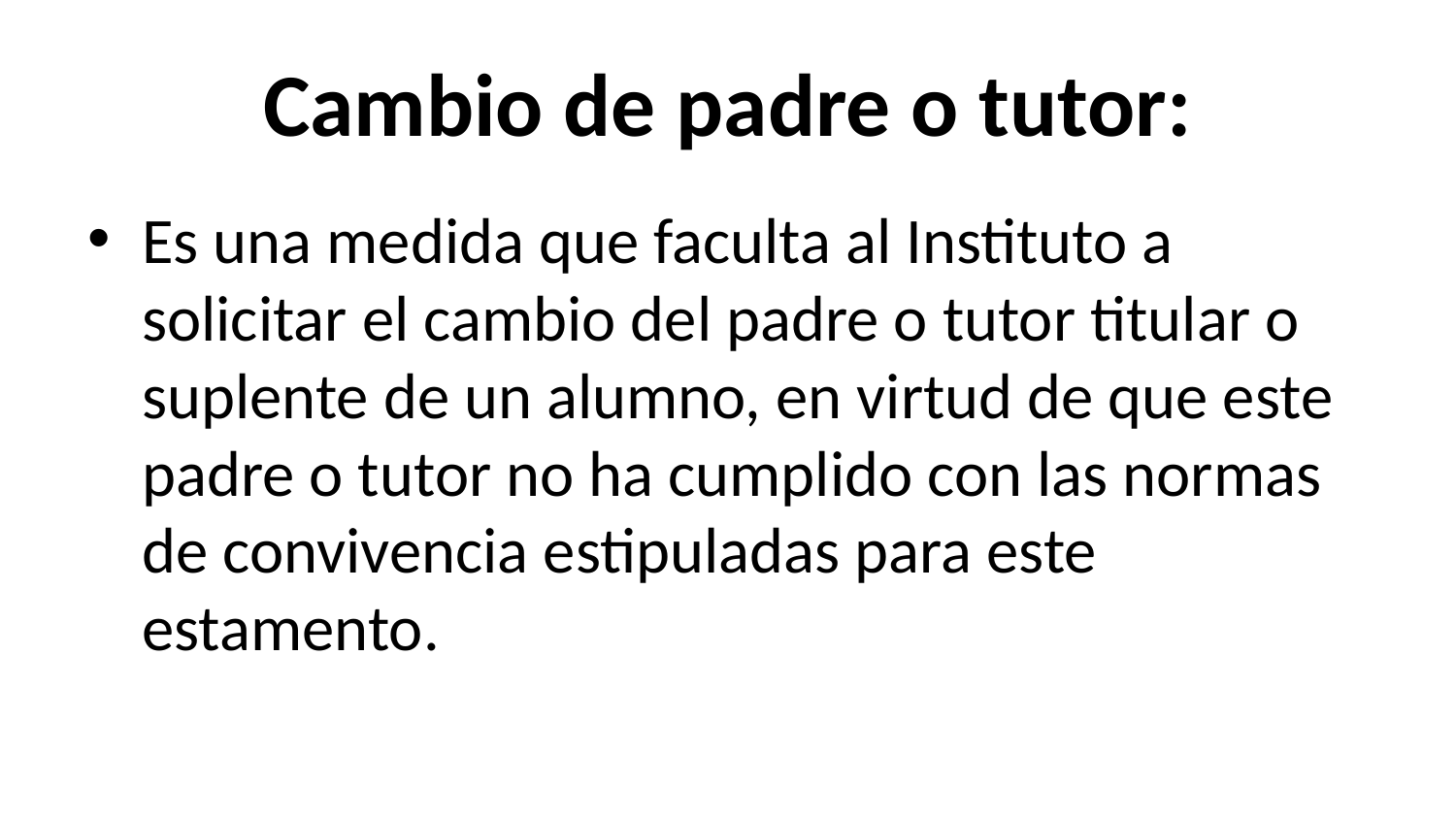

# Cambio de padre o tutor:
Es una medida que faculta al Instituto a solicitar el cambio del padre o tutor titular o suplente de un alumno, en virtud de que este padre o tutor no ha cumplido con las normas de convivencia estipuladas para este estamento.